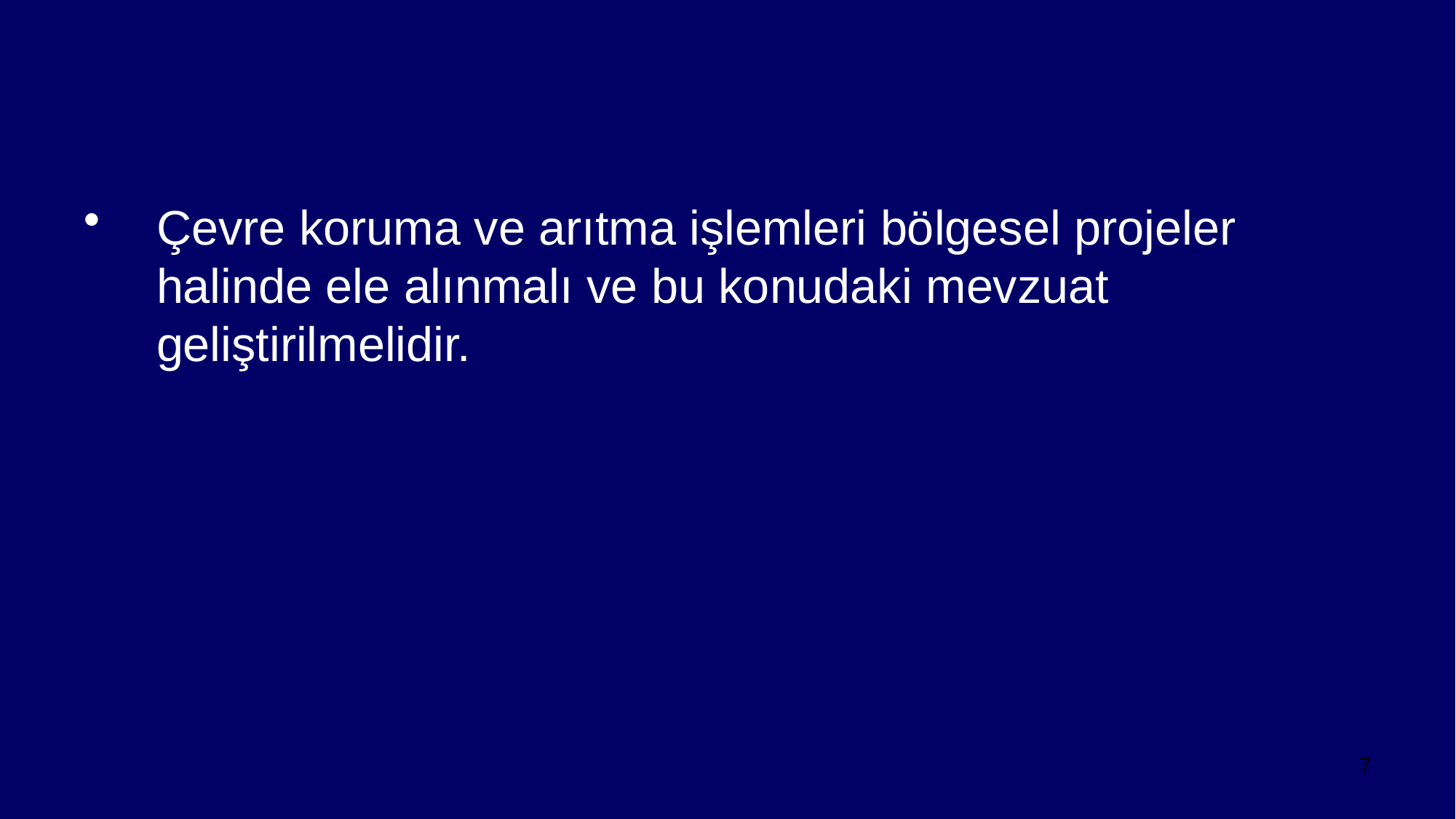

Çevre koruma ve arıtma işlemleri bölgesel projeler halinde ele alınmalı ve bu konudaki mevzuat geliştirilmelidir.
7